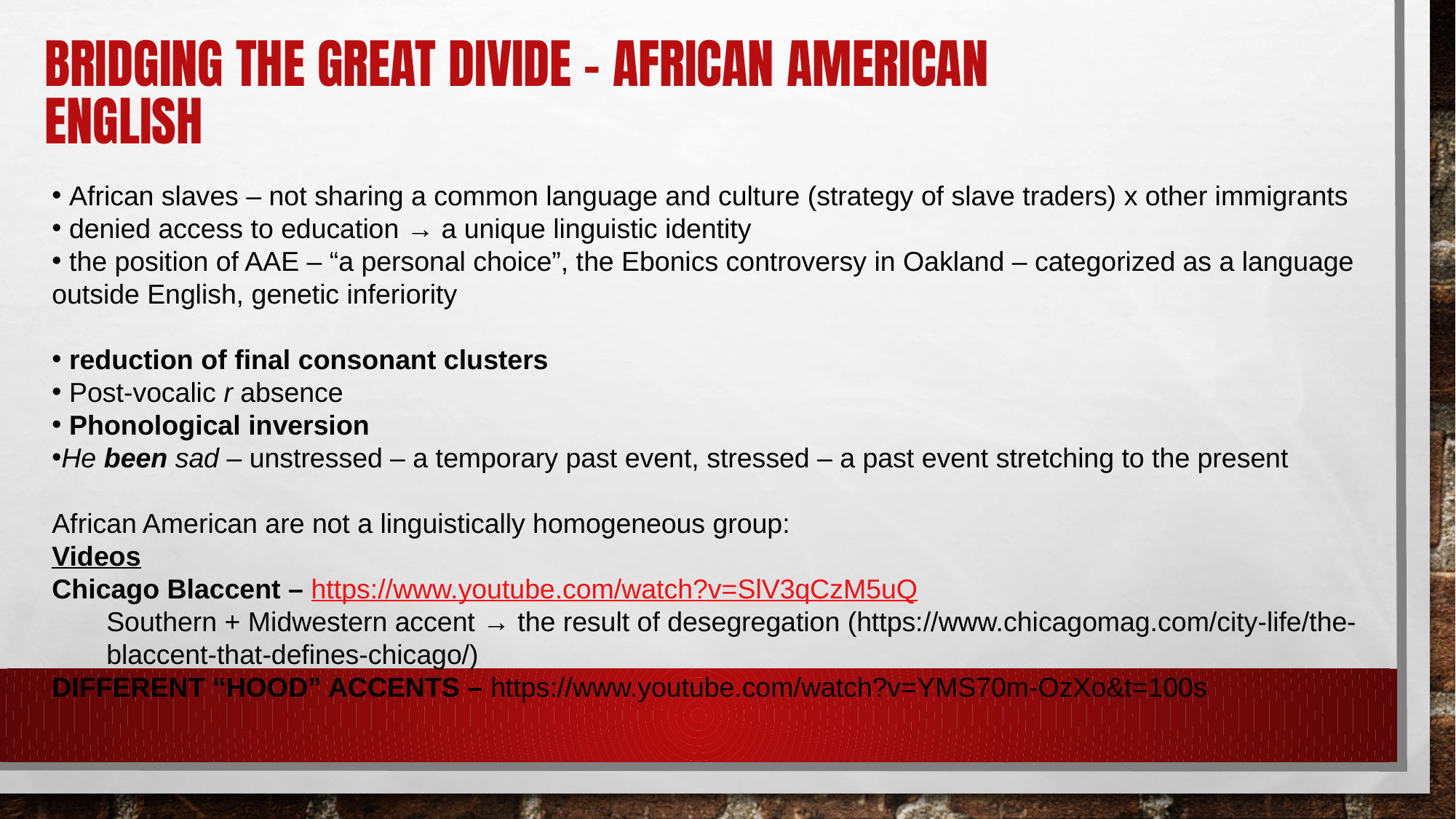

# Bridging the great divide – african american english
 African slaves – not sharing a common language and culture (strategy of slave traders) x other immigrants
 denied access to education → a unique linguistic identity
 the position of AAE – “a personal choice”, the Ebonics controversy in Oakland – categorized as a language outside English, genetic inferiority
 reduction of final consonant clusters
 Post-vocalic r absence
 Phonological inversion
He been sad – unstressed – a temporary past event, stressed – a past event stretching to the present
African American are not a linguistically homogeneous group:
Videos
Chicago Blaccent – https://www.youtube.com/watch?v=SlV3qCzM5uQ
Southern + Midwestern accent → the result of desegregation (https://www.chicagomag.com/city-life/the-blaccent-that-defines-chicago/)
DIFFERENT “HOOD” ACCENTS – https://www.youtube.com/watch?v=YMS70m-OzXo&t=100s